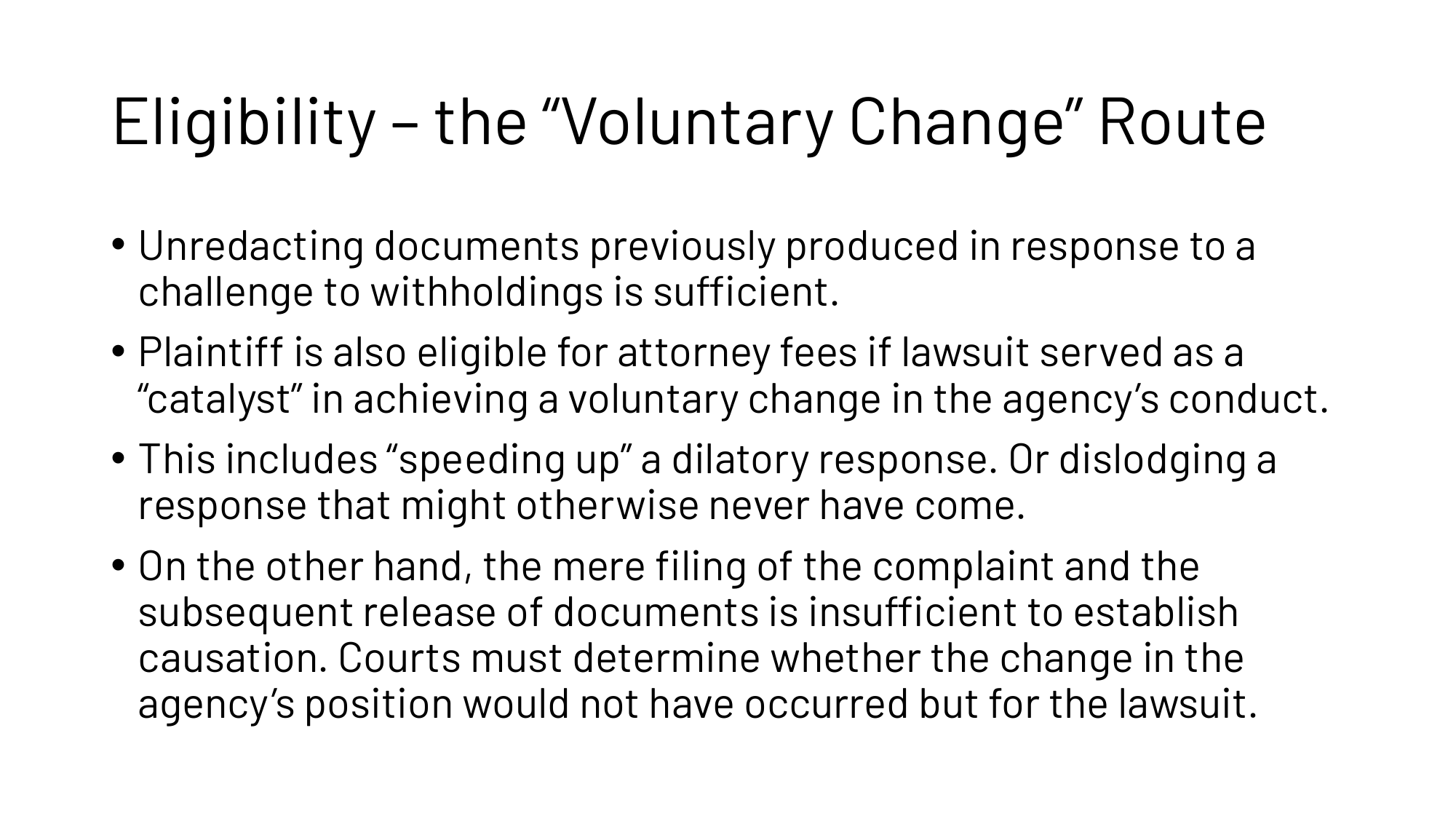

# Eligibility – the “Voluntary Change” Route
Unredacting documents previously produced in response to a challenge to withholdings is sufficient.
Plaintiff is also eligible for attorney fees if lawsuit served as a “catalyst” in achieving a voluntary change in the agency’s conduct.
This includes “speeding up” a dilatory response. Or dislodging a response that might otherwise never have come.
On the other hand, the mere filing of the complaint and the subsequent release of documents is insufficient to establish causation. Courts must determine whether the change in the agency’s position would not have occurred but for the lawsuit.